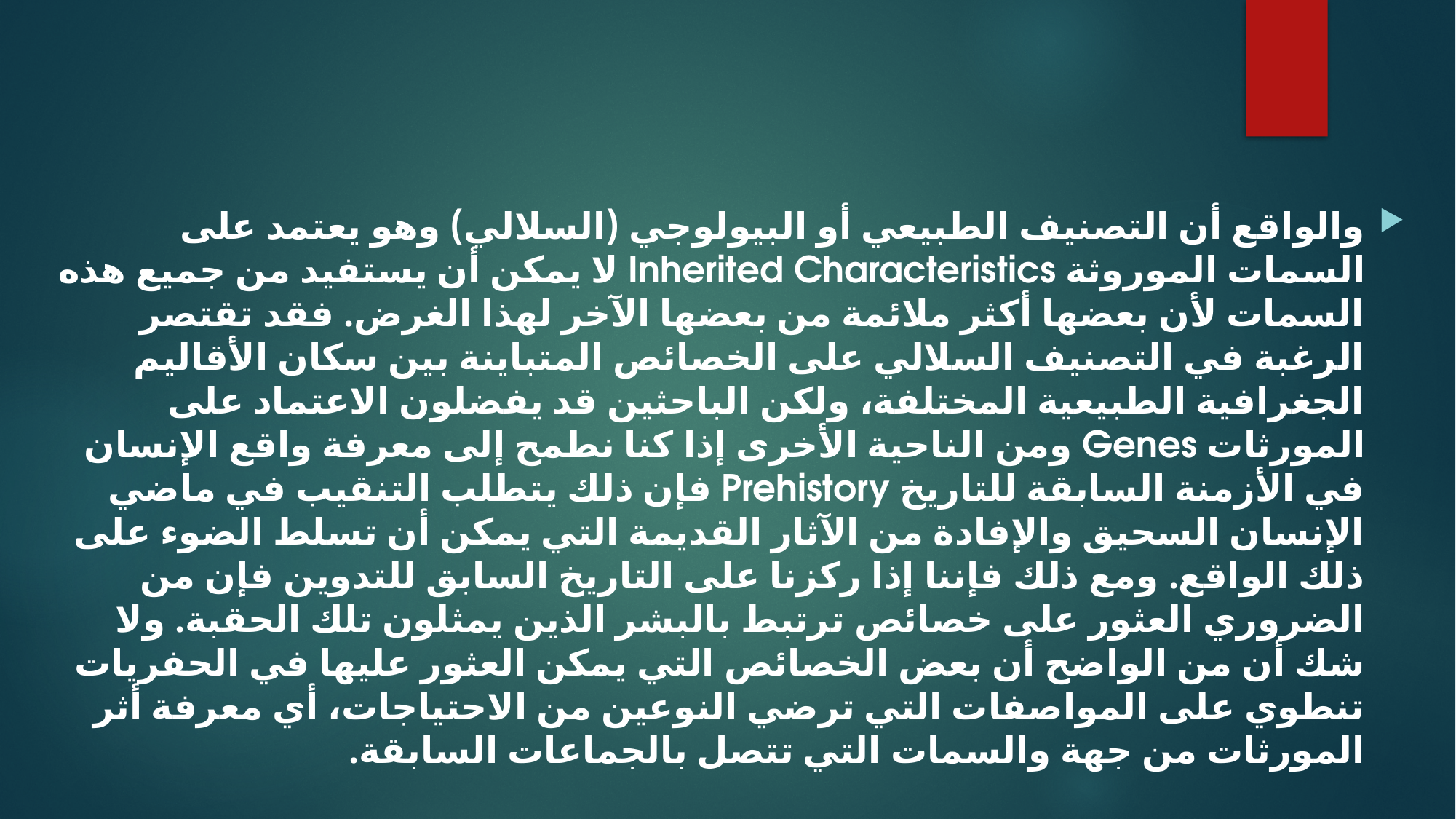

والواقع أن التصنيف الطبيعي أو البيولوجي (السلالي) وهو يعتمد على السمات الموروثة Inherited Characteristics لا يمكن أن يستفيد من جميع هذه السمات لأن بعضها أكثر ملائمة من بعضها الآخر لهذا الغرض. فقد تقتصر الرغبة في التصنيف السلالي على الخصائص المتباينة بين سكان الأقاليم الجغرافية الطبيعية المختلفة، ولكن الباحثين قد يفضلون الاعتماد على المورثات Genes ومن الناحية الأخرى إذا كنا نطمح إلى معرفة واقع الإنسان في الأزمنة السابقة للتاريخ Prehistory فإن ذلك يتطلب التنقيب في ماضي الإنسان السحيق والإفادة من الآثار القديمة التي يمكن أن تسلط الضوء على ذلك الواقع. ومع ذلك فإننا إذا ركزنا على التاريخ السابق للتدوين فإن من الضروري العثور على خصائص ترتبط بالبشر الذين يمثلون تلك الحقبة. ولا شك أن من الواضح أن بعض الخصائص التي يمكن العثور عليها في الحفريات تنطوي على المواصفات التي ترضي النوعين من الاحتياجات، أي معرفة أثر المورثات من جهة والسمات التي تتصل بالجماعات السابقة.